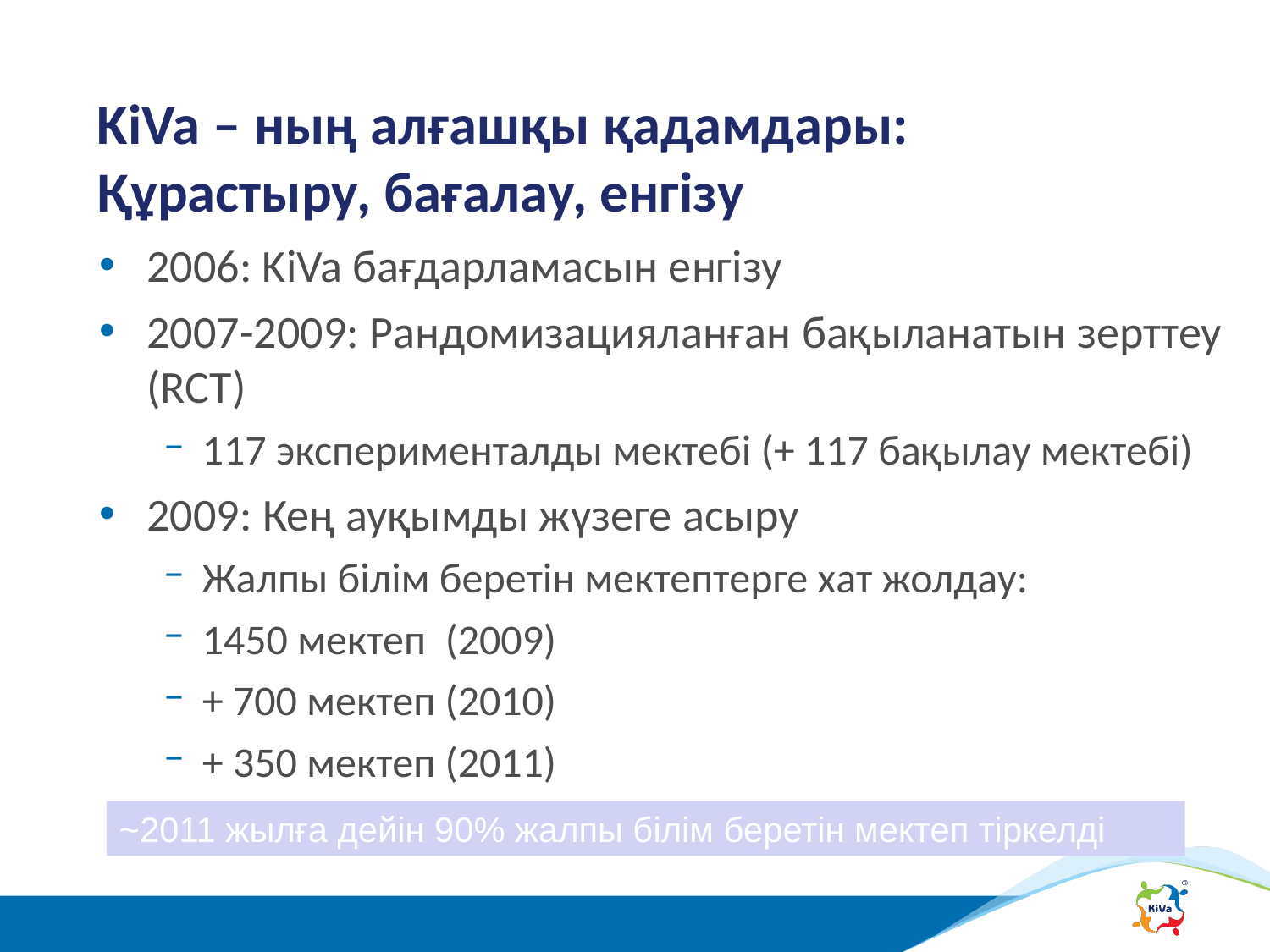

# KiVa – ның алғашқы қадамдары: Құрастыру, бағалау, енгізу
2006: KiVa бағдарламасын енгізу
2007-2009: Рандомизацияланған бақыланатын зерттеу (RCT)
117 эксперименталды мектебі (+ 117 бақылау мектебі)
2009: Кең ауқымды жүзеге асыру
Жалпы білім беретін мектептерге хат жолдау:
1450 мектеп  (2009)
+ 700 мектеп (2010)
+ 350 мектеп (2011)

~2011 жылға дейін 90% жалпы білім беретін мектеп тіркелді
4